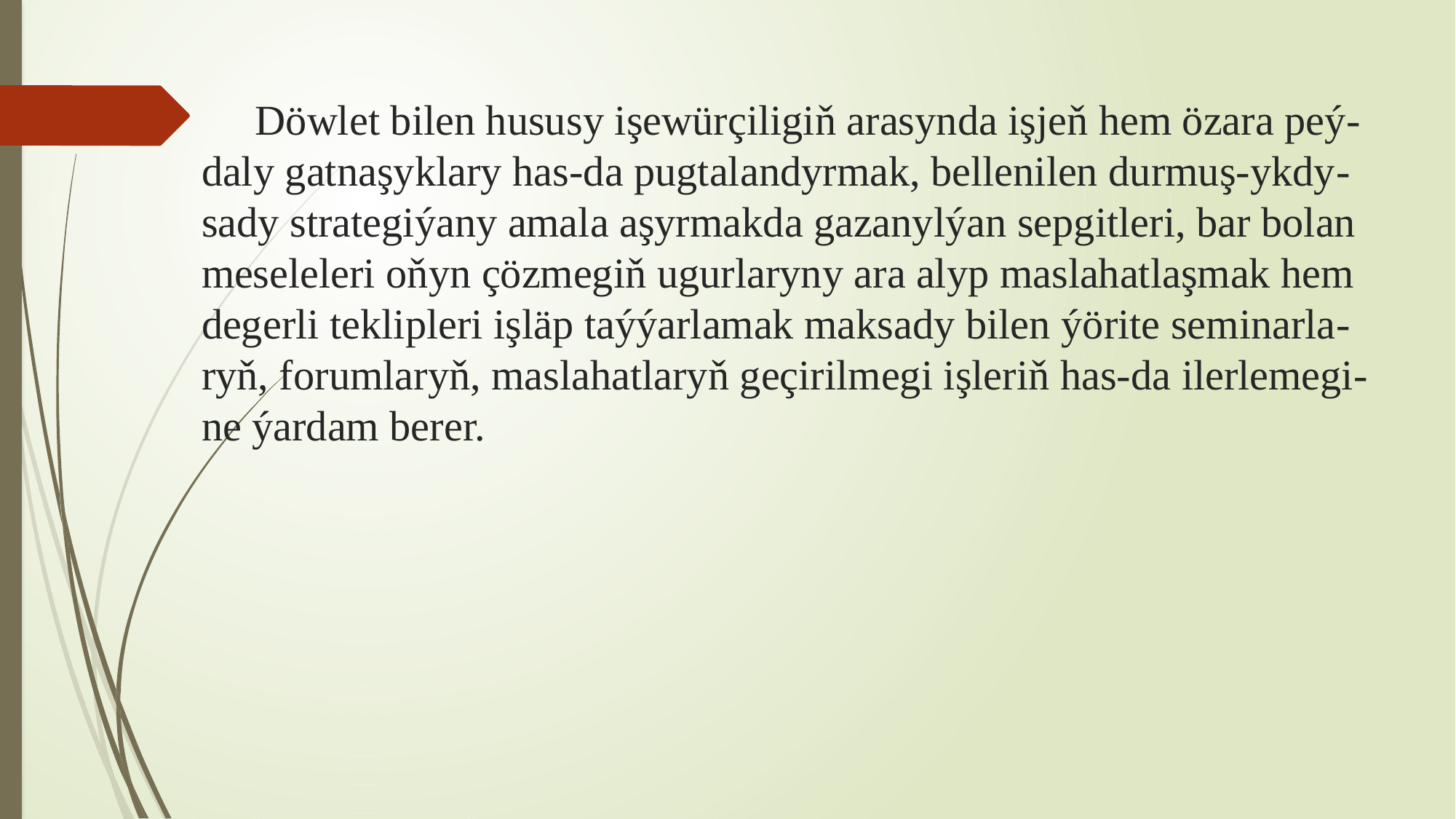

# Döwlet bilen hususy işewürçiligiň arasynda işjeň hem özara peý-daly gatnaşyklary has-da pugtalandyrmak, bellenilen durmuş-ykdy-sady strategiýany amala aşyrmakda gazanylýan sepgitleri, bar bolan meseleleri oňyn çözmegiň ugurlaryny ara alyp maslahatlaşmak hem degerli teklipleri işläp taýýarlamak maksady bilen ýörite seminarla-ryň, forumlaryň, maslahatlaryň geçirilmegi işleriň has-da ilerlemegi-ne ýardam berer.